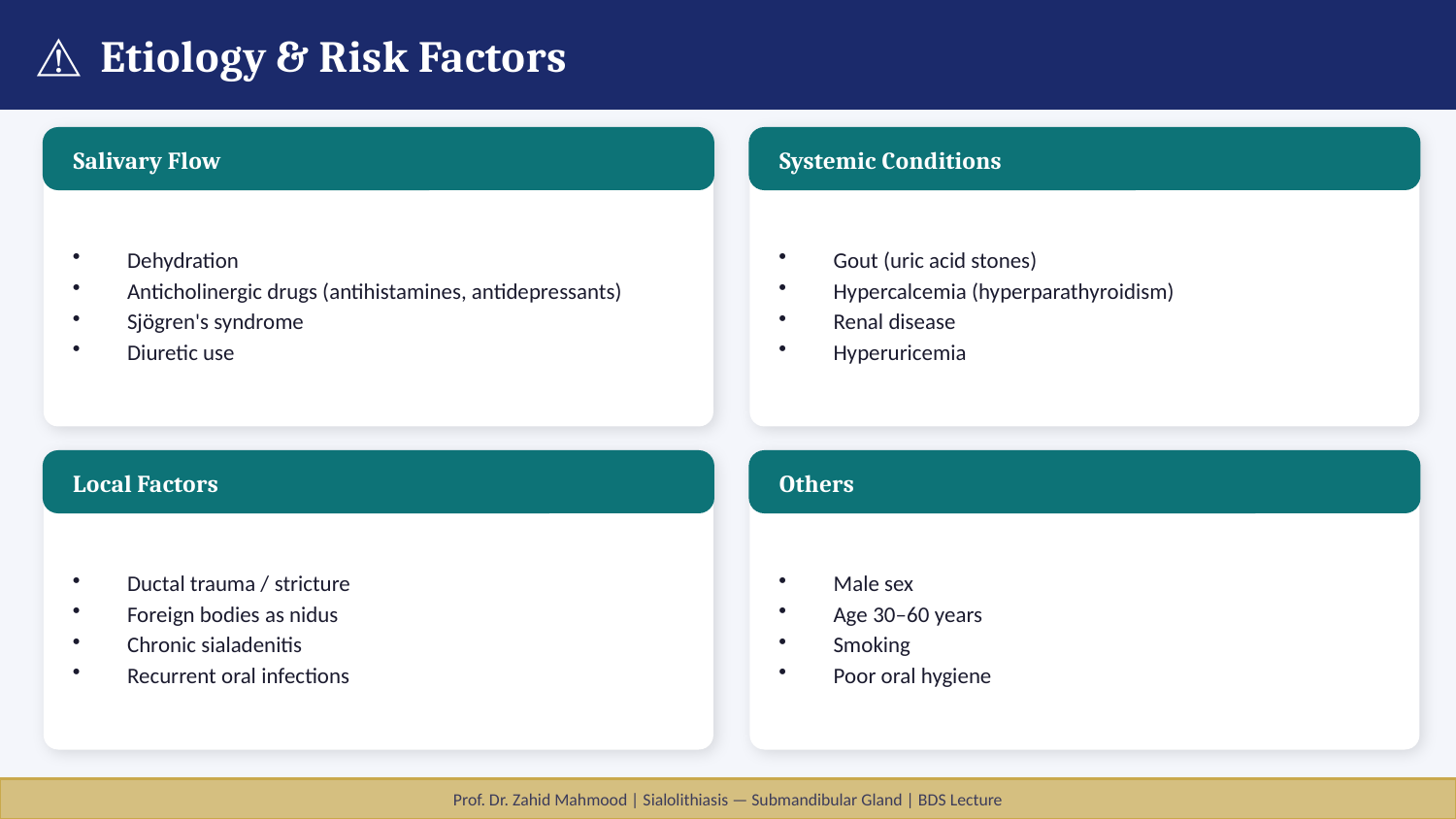

⚠️  Etiology & Risk Factors

Salivary Flow
Systemic Conditions
Dehydration
Anticholinergic drugs (antihistamines, antidepressants)
Sjögren's syndrome
Diuretic use
Gout (uric acid stones)
Hypercalcemia (hyperparathyroidism)
Renal disease
Hyperuricemia

Local Factors
Others
Ductal trauma / stricture
Foreign bodies as nidus
Chronic sialadenitis
Recurrent oral infections
Male sex
Age 30–60 years
Smoking
Poor oral hygiene

Prof. Dr. Zahid Mahmood | Sialolithiasis — Submandibular Gland | BDS Lecture